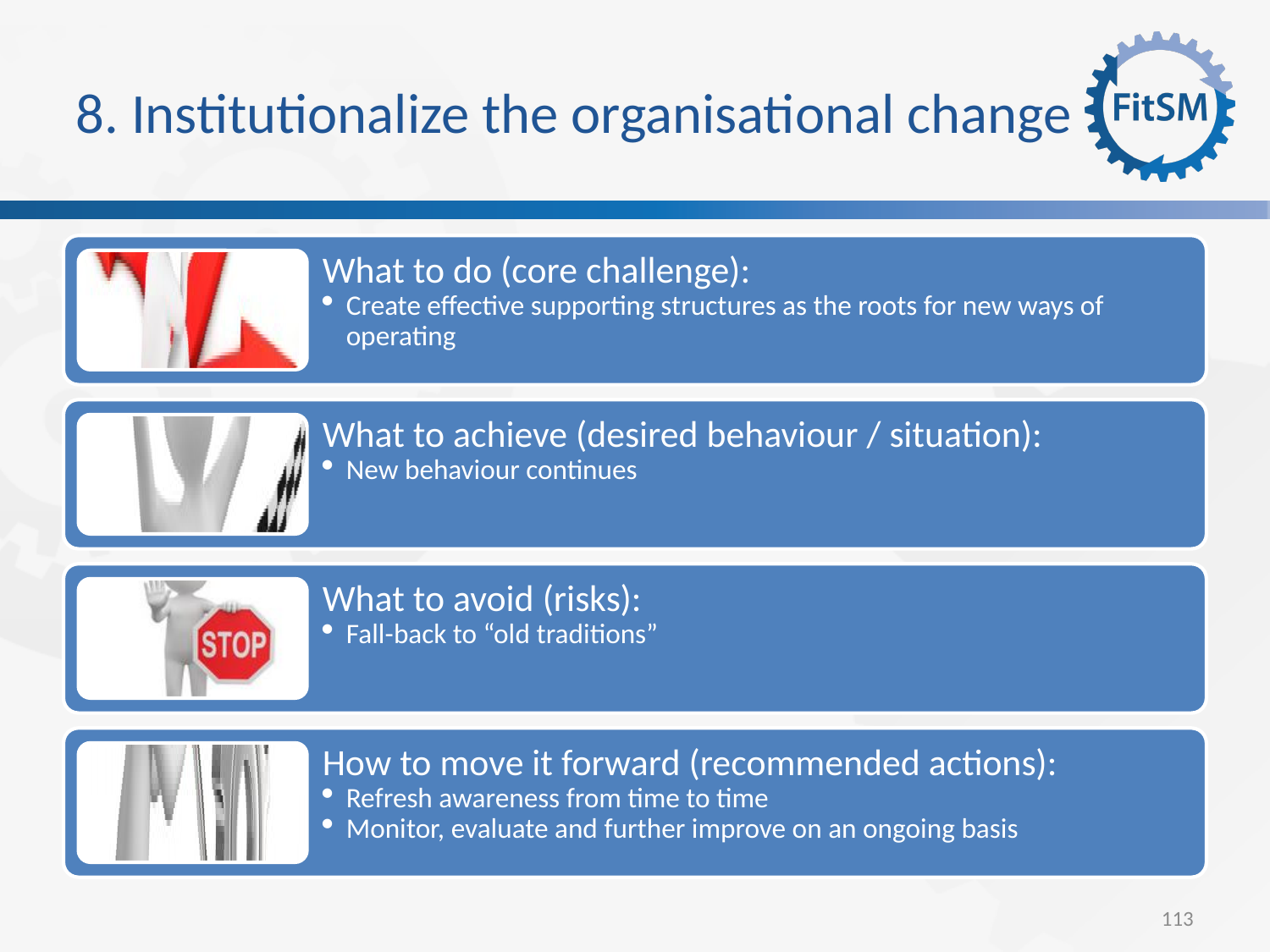

8. Institutionalize the organisational change
What to do (core challenge):
Create effective supporting structures as the roots for new ways of operating

What to achieve (desired behaviour / situation):
New behaviour continues

What to avoid (risks):
Fall-back to “old traditions”

How to move it forward (recommended actions):
Refresh awareness from time to time
Monitor, evaluate and further improve on an ongoing basis

113